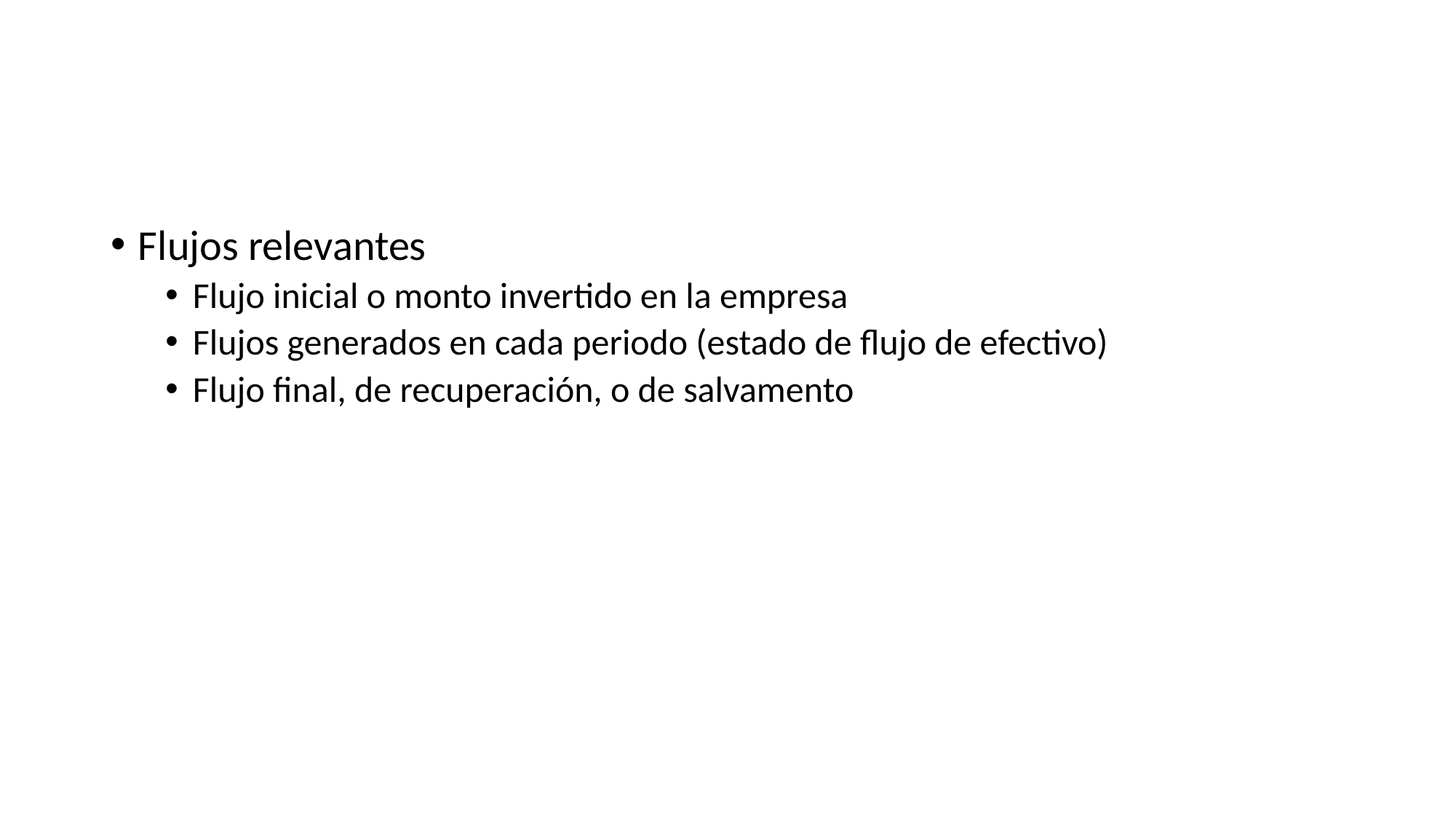

#
Flujos relevantes
Flujo inicial o monto invertido en la empresa
Flujos generados en cada periodo (estado de flujo de efectivo)
Flujo final, de recuperación, o de salvamento